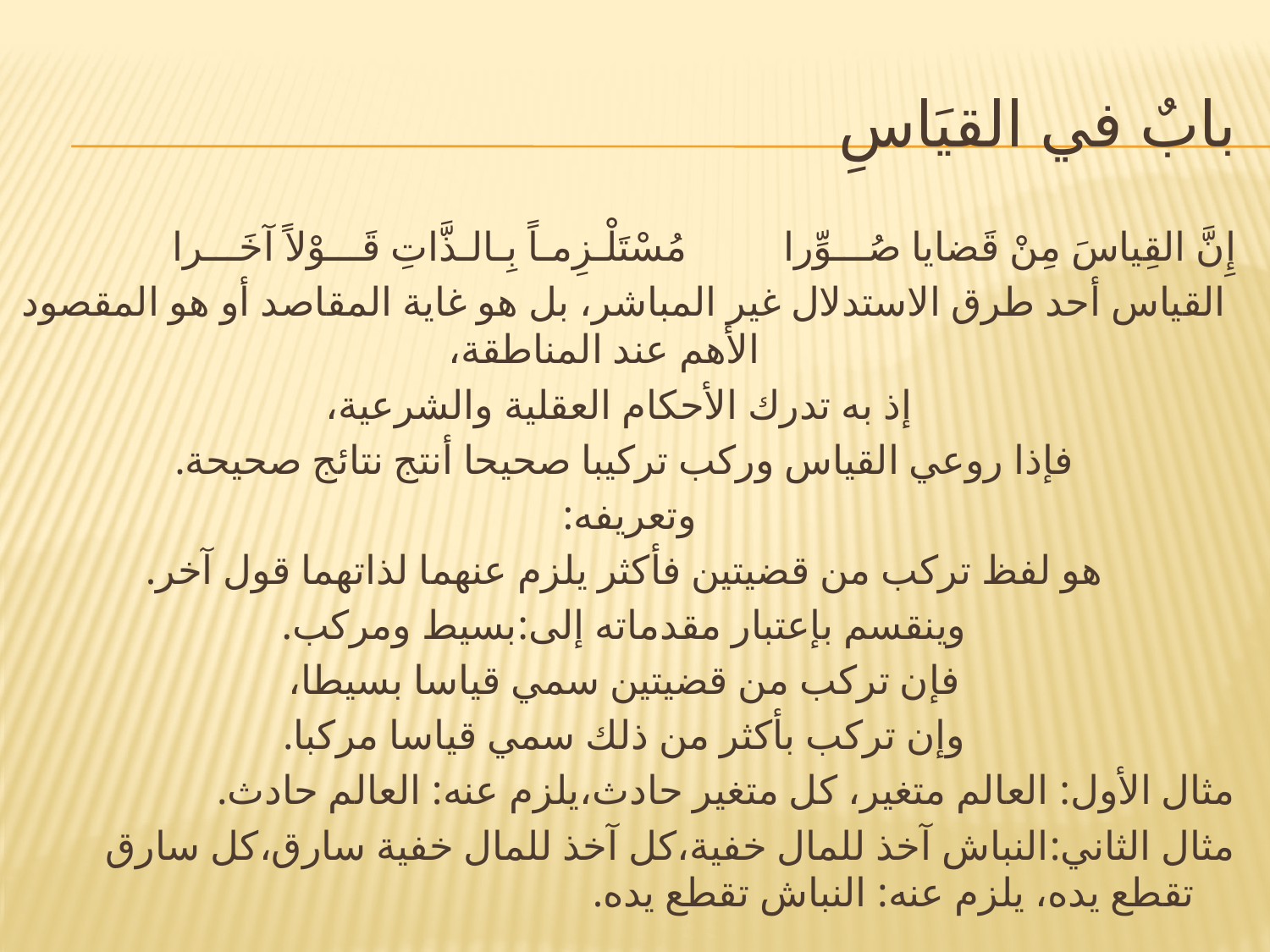

# بابٌ في القيَاسِ
إِنَّ القِياسَ مِنْ قَضايا صُـــوِّرا		مُسْتَلْـزِمـاً بِـالـذَّاتِ قَـــوْلاً آخَـــرا
القياس أحد طرق الاستدلال غير المباشر، بل هو غاية المقاصد أو هو المقصود الأهم عند المناطقة،
 إذ به تدرك الأحكام العقلية والشرعية،
فإذا روعي القياس وركب تركيبا صحيحا أنتج نتائج صحيحة.
وتعريفه:
هو لفظ تركب من قضيتين فأكثر يلزم عنهما لذاتهما قول آخر.
وينقسم بإعتبار مقدماته إلى:بسيط ومركب.
فإن تركب من قضيتين سمي قياسا بسيطا،
وإن تركب بأكثر من ذلك سمي قياسا مركبا.
مثال الأول: العالم متغير، كل متغير حادث،يلزم عنه: العالم حادث.
مثال الثاني:النباش آخذ للمال خفية،كل آخذ للمال خفية سارق،كل سارق تقطع يده، يلزم عنه: النباش تقطع يده.